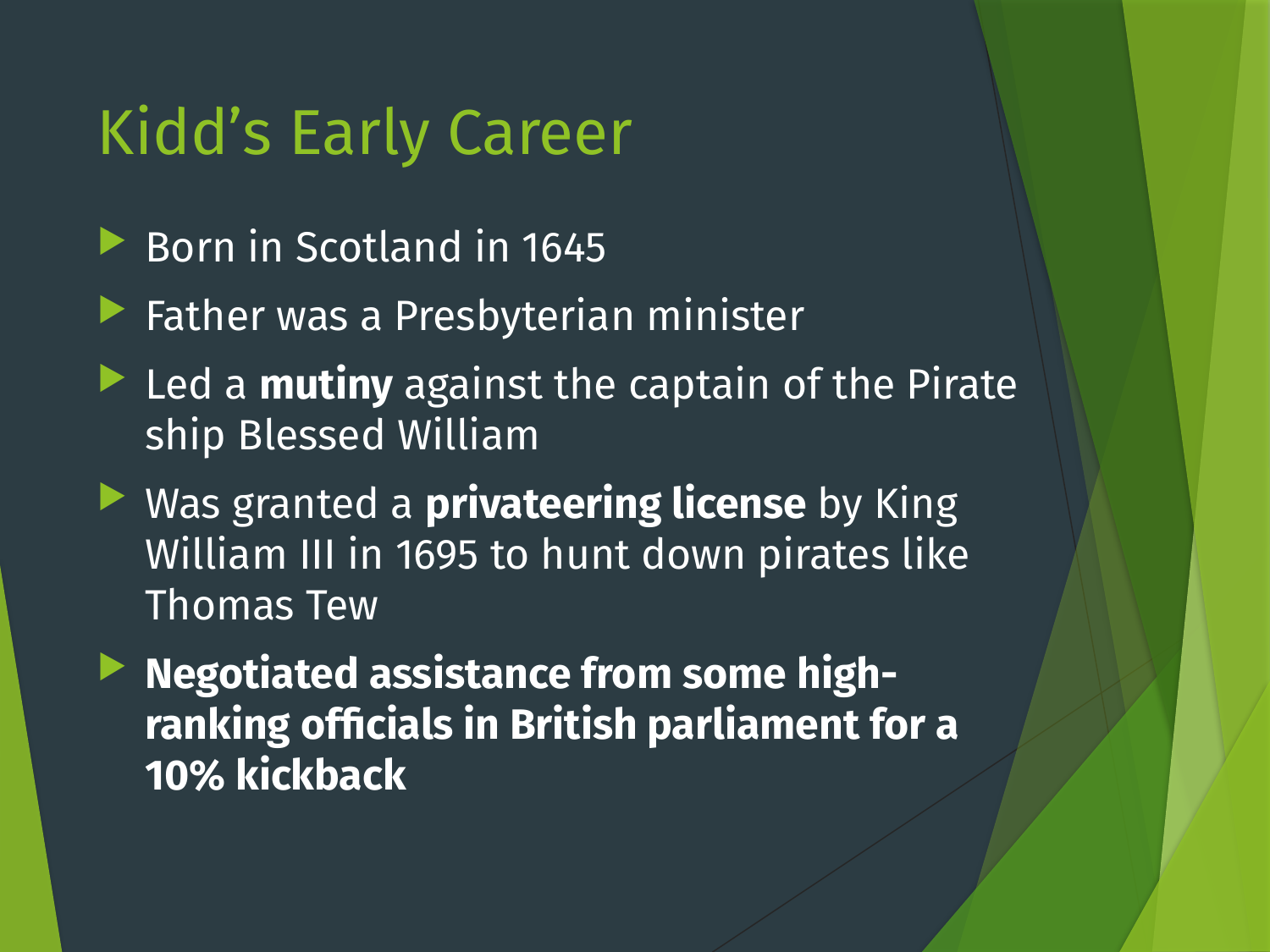

# Kidd’s Early Career
Born in Scotland in 1645
Father was a Presbyterian minister
Led a mutiny against the captain of the Pirate ship Blessed William
Was granted a privateering license by King William III in 1695 to hunt down pirates like Thomas Tew
Negotiated assistance from some high-ranking officials in British parliament for a 10% kickback